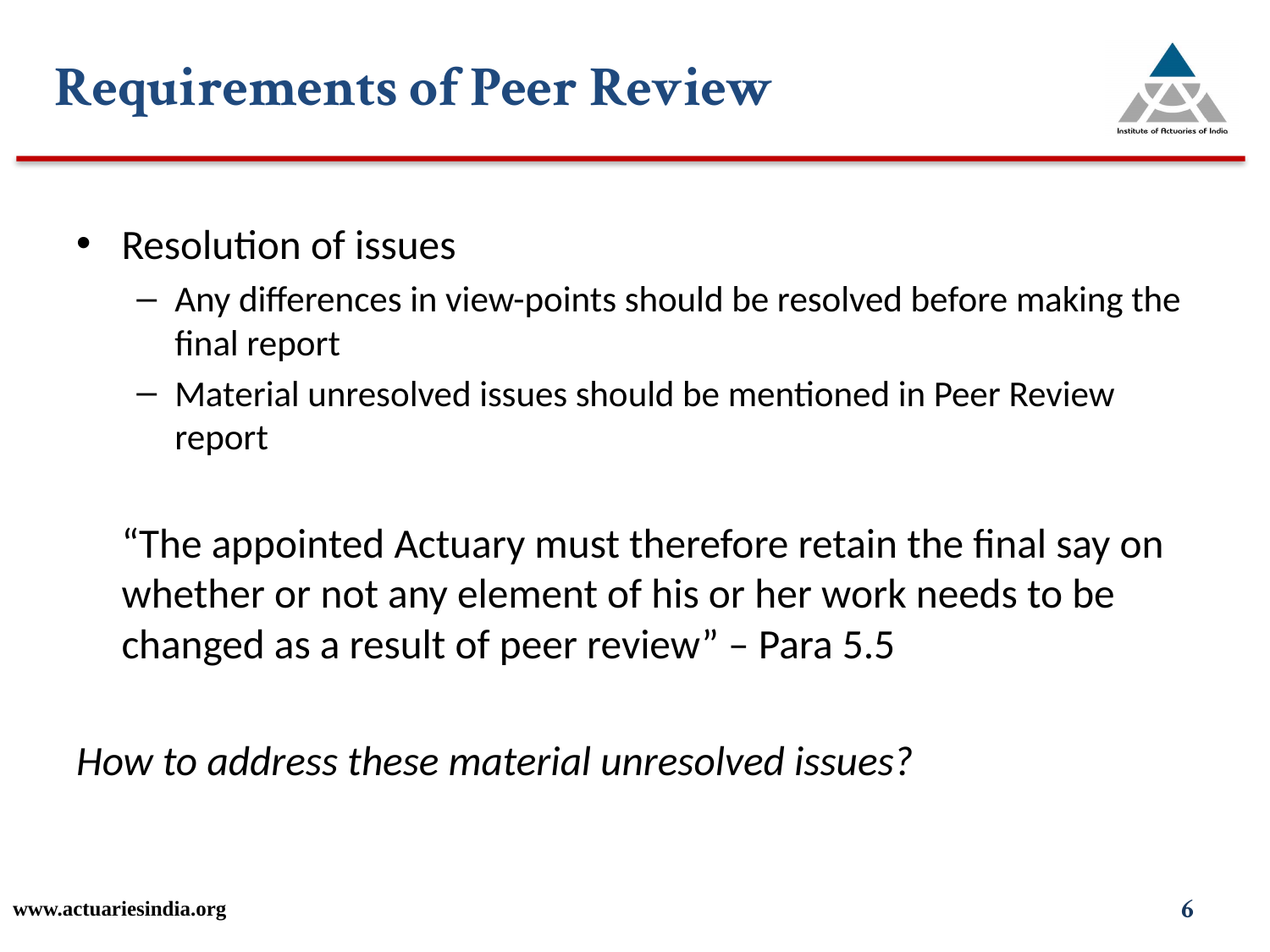

Requirements of Peer Review
Resolution of issues
Any differences in view-points should be resolved before making the final report
Material unresolved issues should be mentioned in Peer Review report

	“The appointed Actuary must therefore retain the final say on whether or not any element of his or her work needs to be changed as a result of peer review” – Para 5.5

How to address these material unresolved issues?

www.actuariesindia.org
6